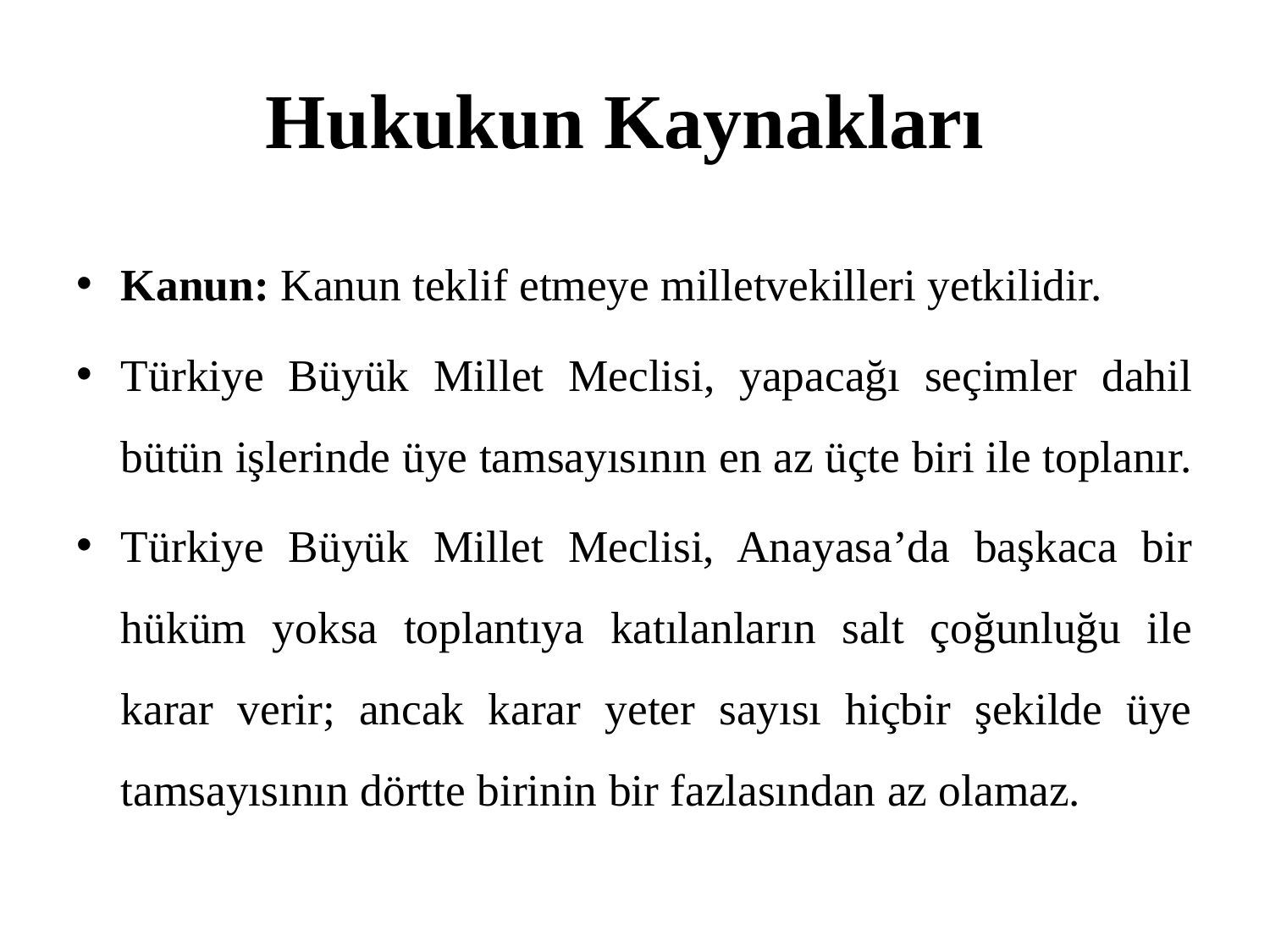

# Hukukun Kaynakları
Kanun: Kanun teklif etmeye milletvekilleri yetkilidir.
Türkiye Büyük Millet Meclisi, yapacağı seçimler dahil bütün işlerinde üye tamsayısının en az üçte biri ile toplanır.
Türkiye Büyük Millet Meclisi, Anayasa’da başkaca bir hüküm yoksa toplantıya katılanların salt çoğunluğu ile karar verir; ancak karar yeter sayısı hiçbir şekilde üye tamsayısının dörtte birinin bir fazlasından az olamaz.